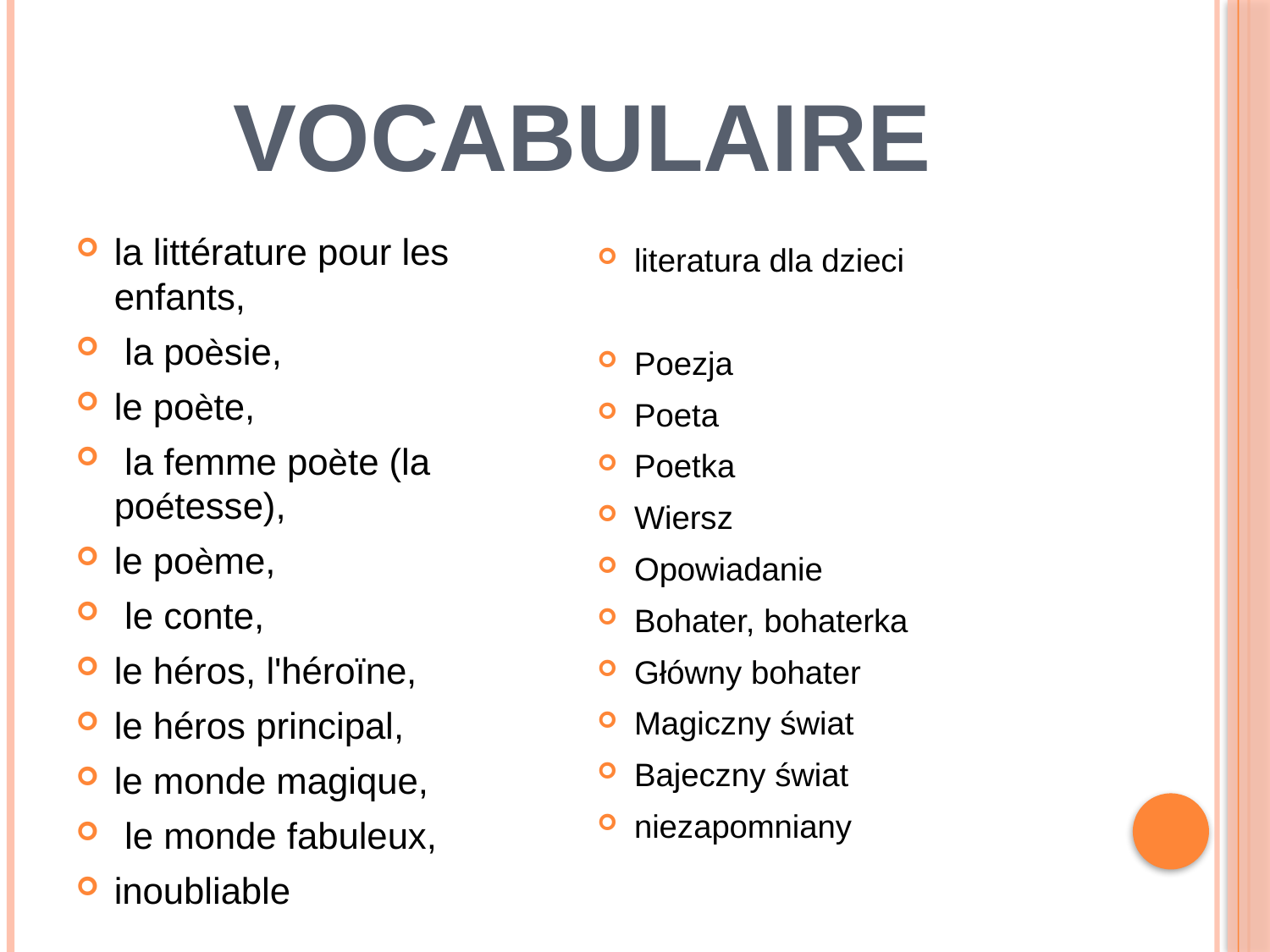

# VOCABULAIRE
la littérature pour les enfants,
 la poèsie,
le poète,
 la femme poète (la poétesse),
le poème,
 le conte,
le héros, l'héroïne,
le héros principal,
le monde magique,
 le monde fabuleux,
inoubliable
literatura dla dzieci

Poezja
Poeta
Poetka
Wiersz
Opowiadanie
Bohater, bohaterka
Główny bohater
Magiczny świat
Bajeczny świat
niezapomniany